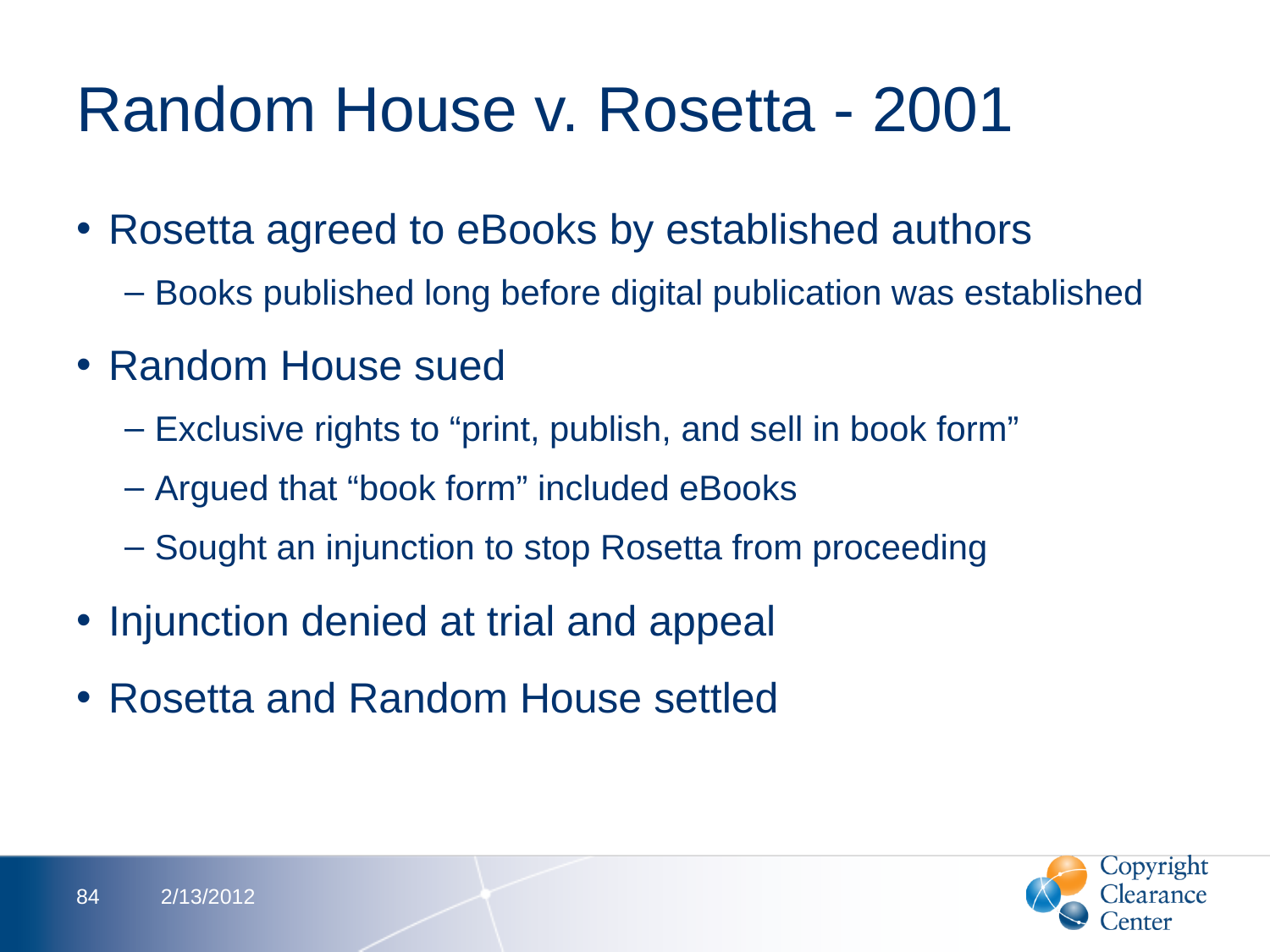

# Random House v. Rosetta - 2001
Rosetta agreed to eBooks by established authors
Books published long before digital publication was established
Random House sued
Exclusive rights to “print, publish, and sell in book form”
Argued that “book form” included eBooks
Sought an injunction to stop Rosetta from proceeding
Injunction denied at trial and appeal
Rosetta and Random House settled
84
2/13/2012